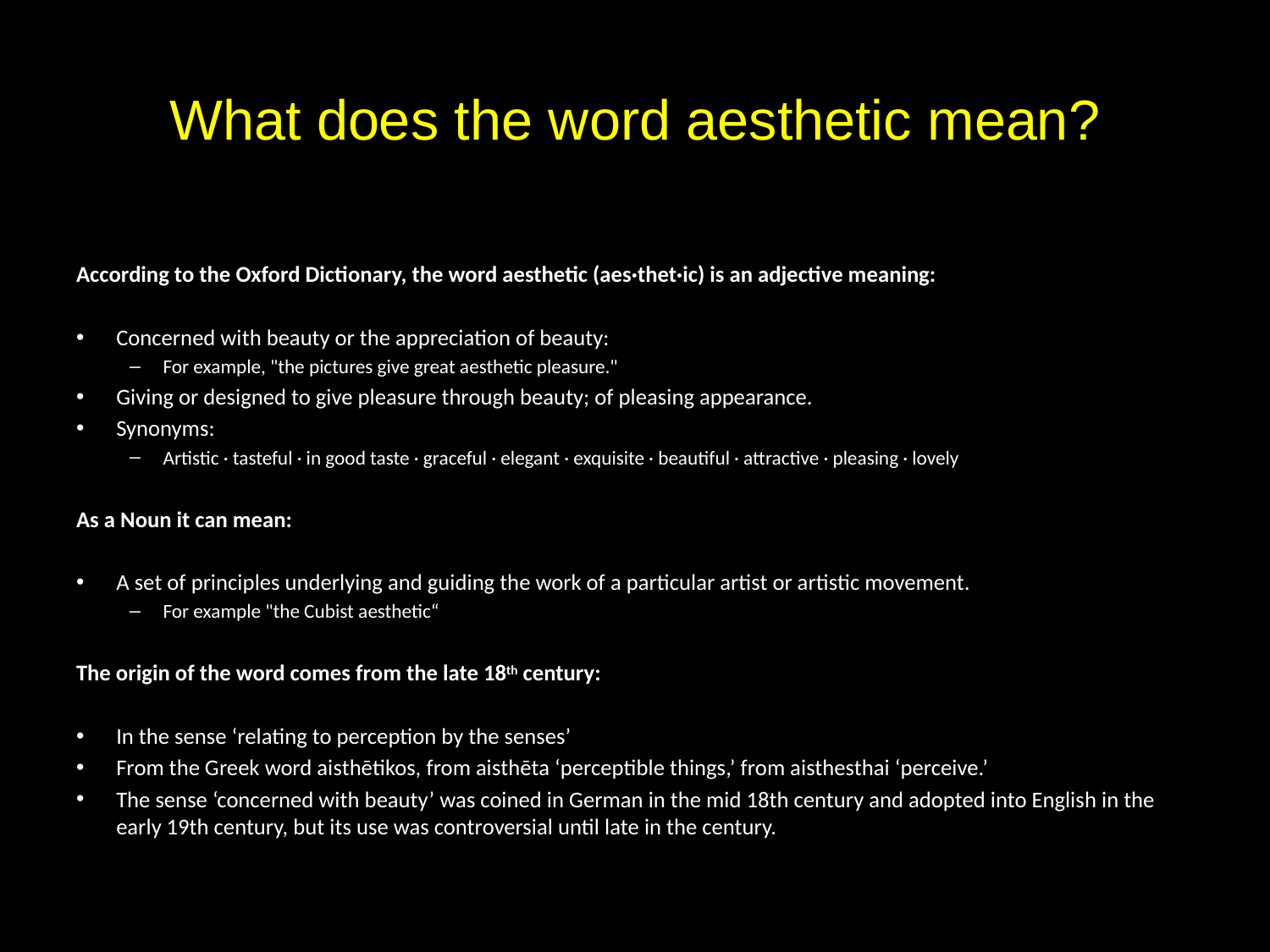

# What does the word aesthetic mean?

According to the Oxford Dictionary, the word aesthetic (aes·thet·ic) is an adjective meaning:

Concerned with beauty or the appreciation of beauty:
For example, "the pictures give great aesthetic pleasure."
Giving or designed to give pleasure through beauty; of pleasing appearance.
Synonyms:
Artistic · tasteful · in good taste · graceful · elegant · exquisite · beautiful · attractive · pleasing · lovely

As a Noun it can mean:

A set of principles underlying and guiding the work of a particular artist or artistic movement.
For example "the Cubist aesthetic“

The origin of the word comes from the late 18th century:

In the sense ‘relating to perception by the senses’
From the Greek word aisthētikos, from aisthēta ‘perceptible things,’ from aisthesthai ‘perceive.’
The sense ‘concerned with beauty’ was coined in German in the mid 18th century and adopted into English in the early 19th century, but its use was controversial until late in the century.